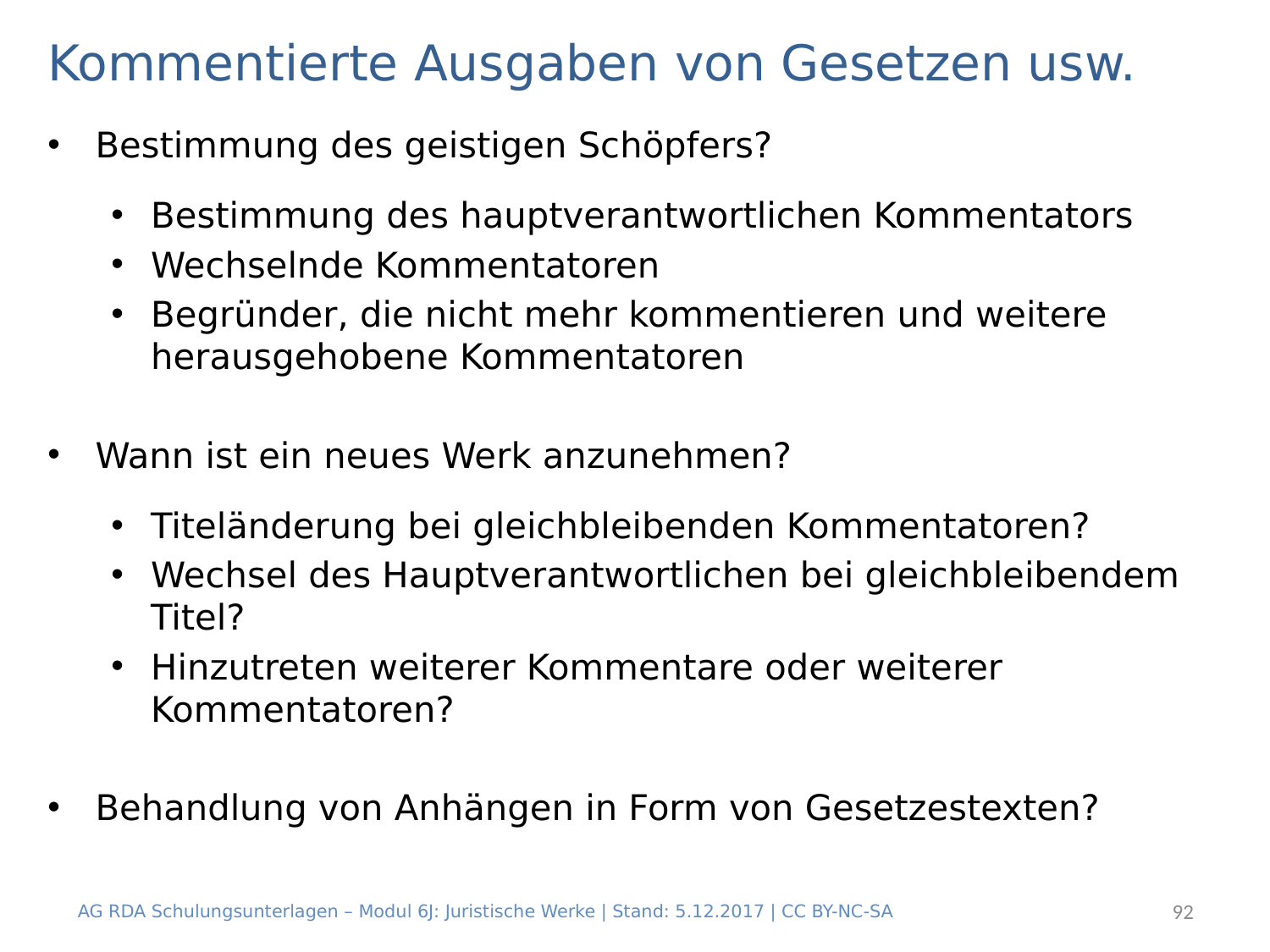

# Kommentierte Ausgaben von Gesetzen usw.
Bestimmung des geistigen Schöpfers?
Bestimmung des hauptverantwortlichen Kommentators
Wechselnde Kommentatoren
Begründer, die nicht mehr kommentieren und weitere herausgehobene Kommentatoren

Wann ist ein neues Werk anzunehmen?
Titeländerung bei gleichbleibenden Kommentatoren?
Wechsel des Hauptverantwortlichen bei gleichbleibendem Titel?
Hinzutreten weiterer Kommentare oder weiterer Kommentatoren?

Behandlung von Anhängen in Form von Gesetzestexten?
AG RDA Schulungsunterlagen – Modul 6J: Juristische Werke | Stand: 5.12.2017 | CC BY-NC-SA
92